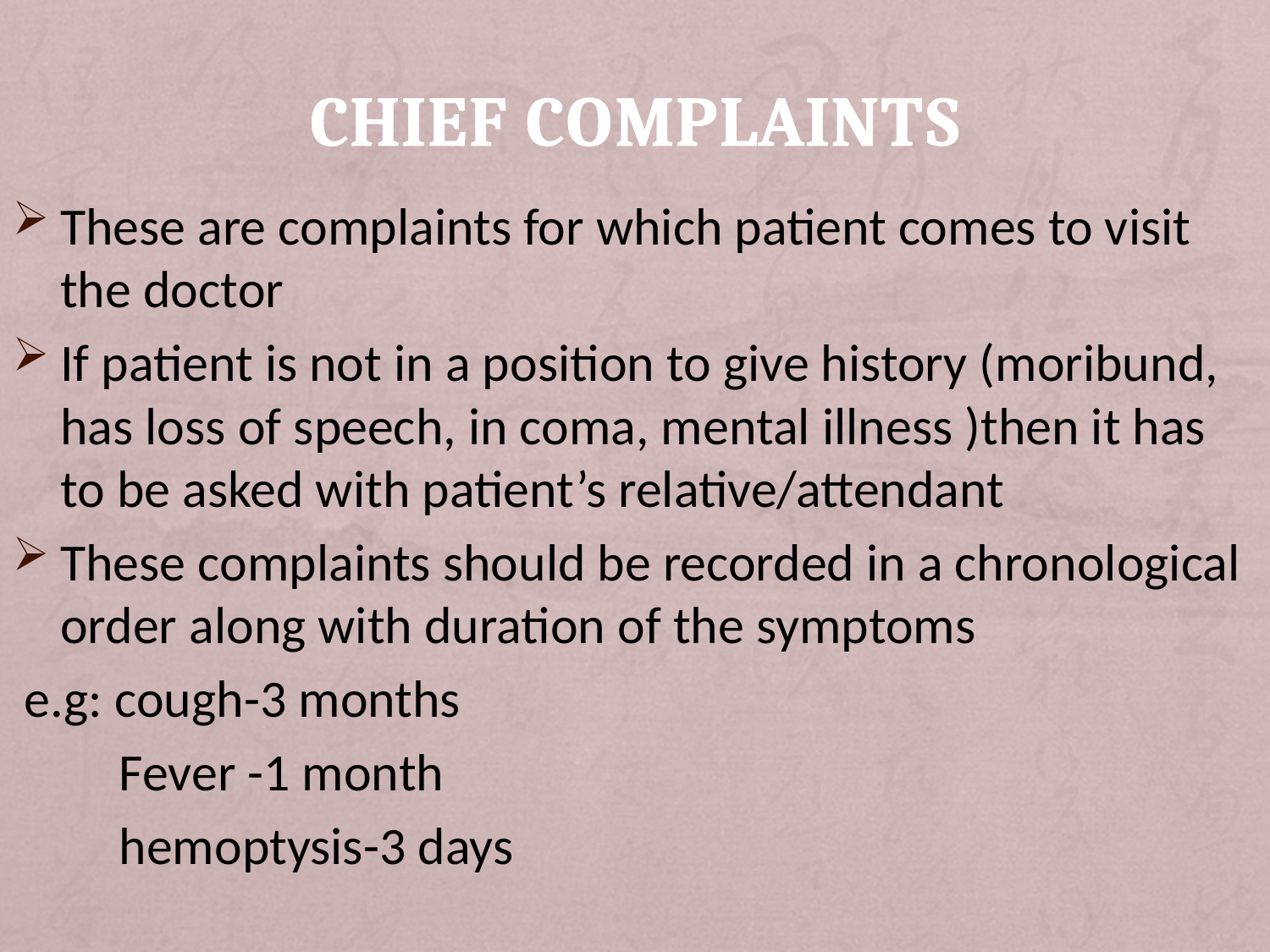

# CHIEF COMPLAINTS
These are complaints for which patient comes to visit the doctor
If patient is not in a position to give history (moribund, has loss of speech, in coma, mental illness )then it has to be asked with patient’s relative/attendant
These complaints should be recorded in a chronological order along with duration of the symptoms
 e.g: cough-3 months
         Fever -1 month
         hemoptysis-3 days